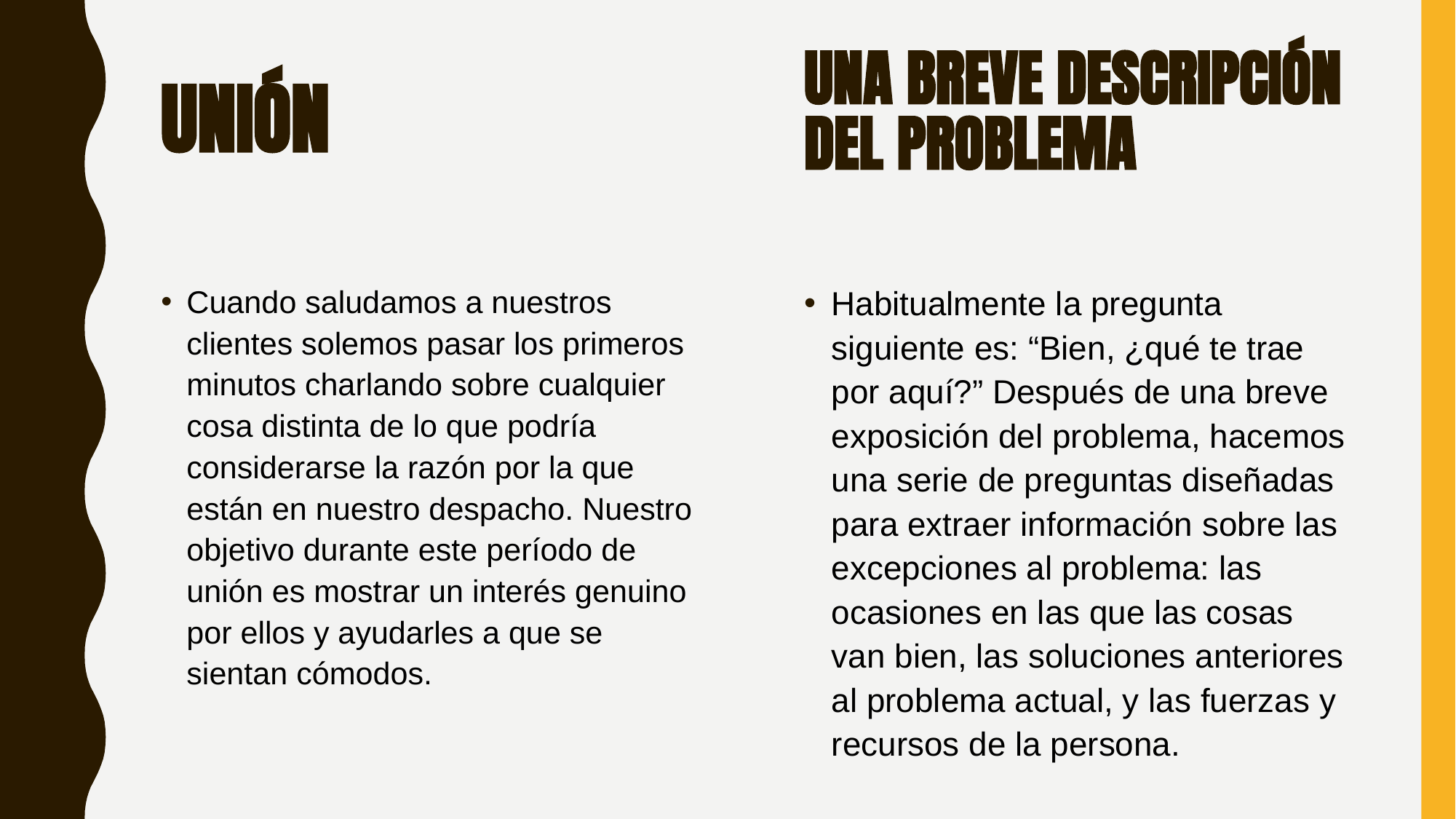

UNA BREVE DESCRIPCIÓN DEL PROBLEMA
# UNIÓN
Habitualmente la pregunta siguiente es: “Bien, ¿qué te trae por aquí?” Después de una breve exposición del problema, hacemos una serie de preguntas diseñadas para extraer información sobre las excepciones al problema: las ocasiones en las que las cosas van bien, las soluciones anteriores al problema actual, y las fuerzas y recursos de la persona.
Cuando saludamos a nuestros clientes solemos pasar los primeros minutos charlando sobre cualquier cosa distinta de lo que podría considerarse la razón por la que están en nuestro despacho. Nuestro objetivo durante este período de unión es mostrar un interés genuino por ellos y ayudarles a que se sientan cómodos.